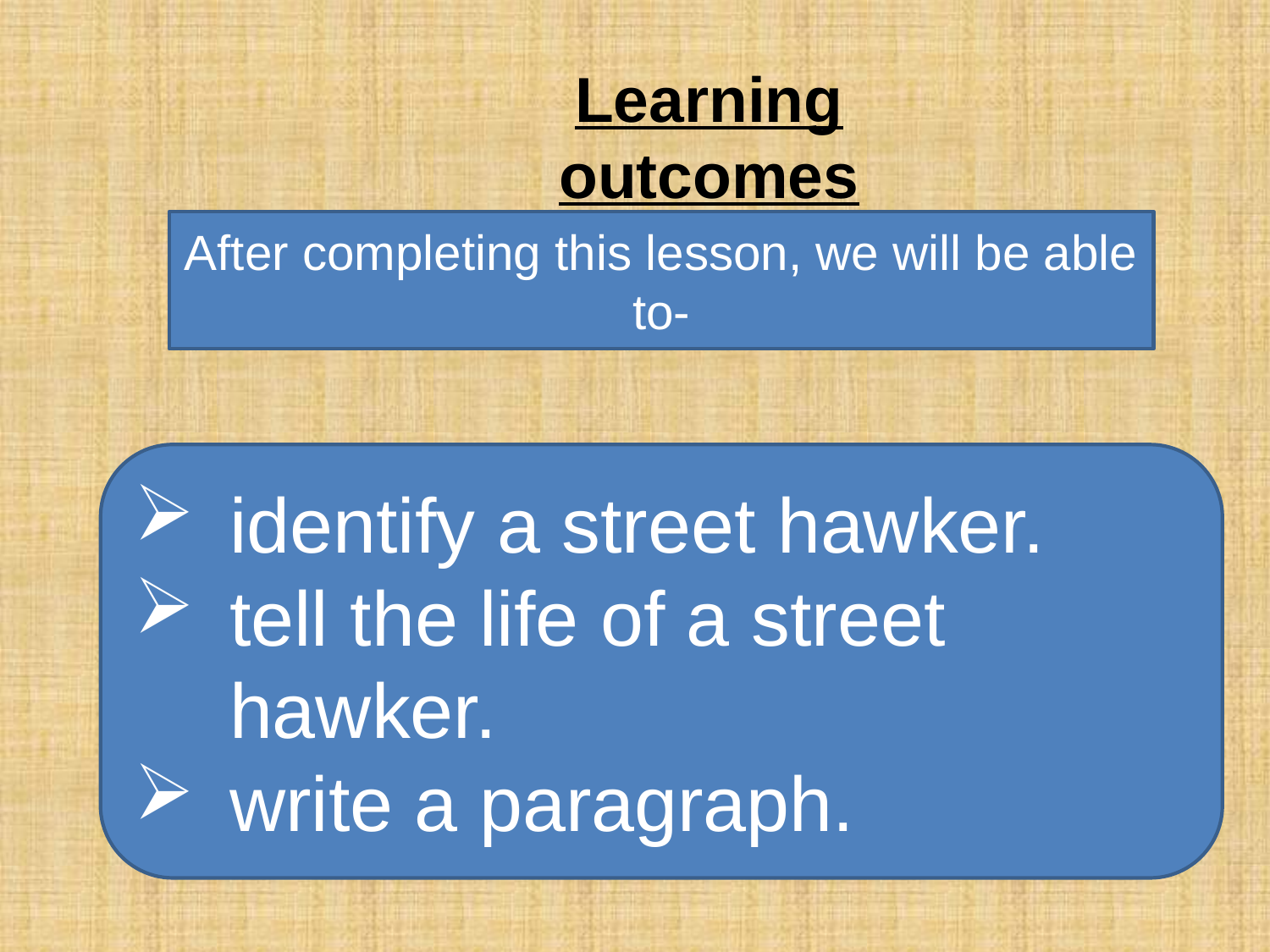

Learning outcomes
After completing this lesson, we will be able to-
identify a street hawker.
tell the life of a street hawker.
write a paragraph.